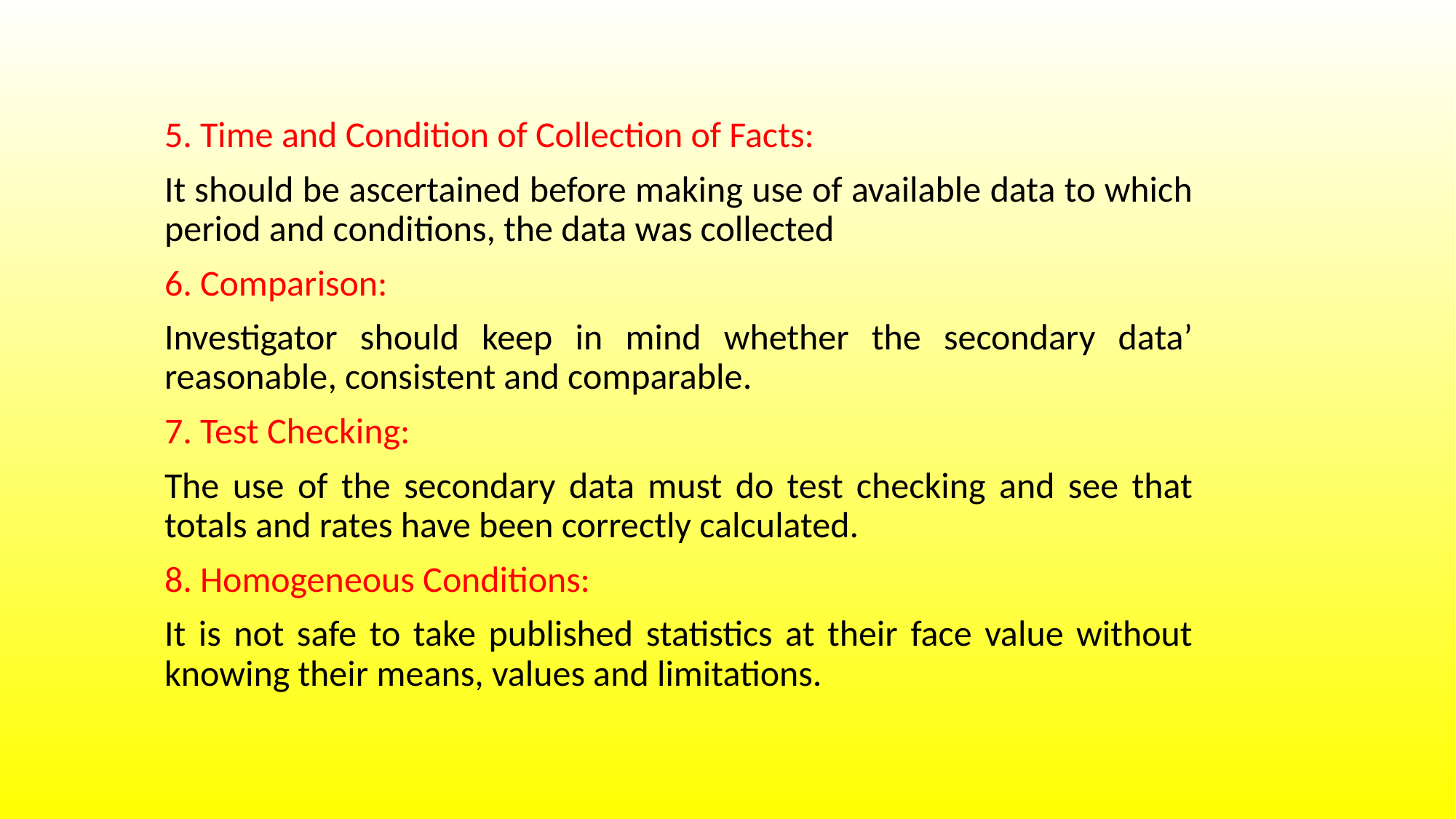

5. Time and Condition of Collection of Facts:
It should be ascertained before making use of available data to which period and conditions, the data was collected
6. Comparison:
Investigator should keep in mind whether the secondary data’ reasonable, consistent and comparable.
7. Test Checking:
The use of the secondary data must do test checking and see that totals and rates have been correctly calculated.
8. Homogeneous Conditions:
It is not safe to take published statistics at their face value without knowing their means, values and limitations.